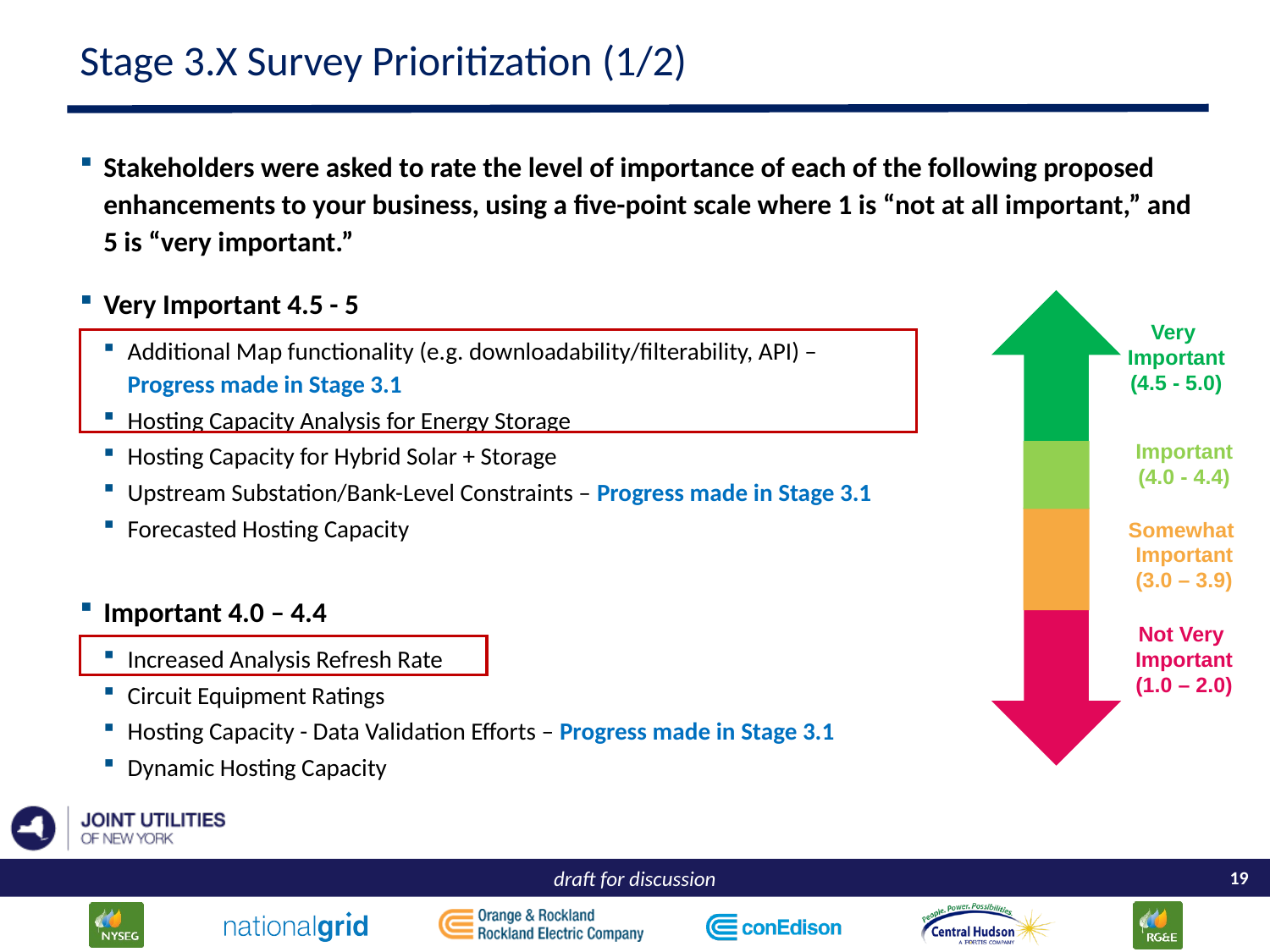

# Stage 3.X Survey Prioritization (1/2)
Stakeholders were asked to rate the level of importance of each of the following proposed enhancements to your business, using a five-point scale where 1 is “not at all important,” and 5 is “very important.”
Very Important 4.5 - 5
Additional Map functionality (e.g. downloadability/filterability, API) – Progress made in Stage 3.1
Hosting Capacity Analysis for Energy Storage
Hosting Capacity for Hybrid Solar + Storage
Upstream Substation/Bank-Level Constraints – Progress made in Stage 3.1
Forecasted Hosting Capacity

Important 4.0 – 4.4
Increased Analysis Refresh Rate
Circuit Equipment Ratings
Hosting Capacity - Data Validation Efforts – Progress made in Stage 3.1
Dynamic Hosting Capacity

Very
Important
(4.5 - 5.0)

Important
(4.0 - 4.4)

Somewhat
Important
(3.0 – 3.9)
Not Very
Important
(1.0 – 2.0)